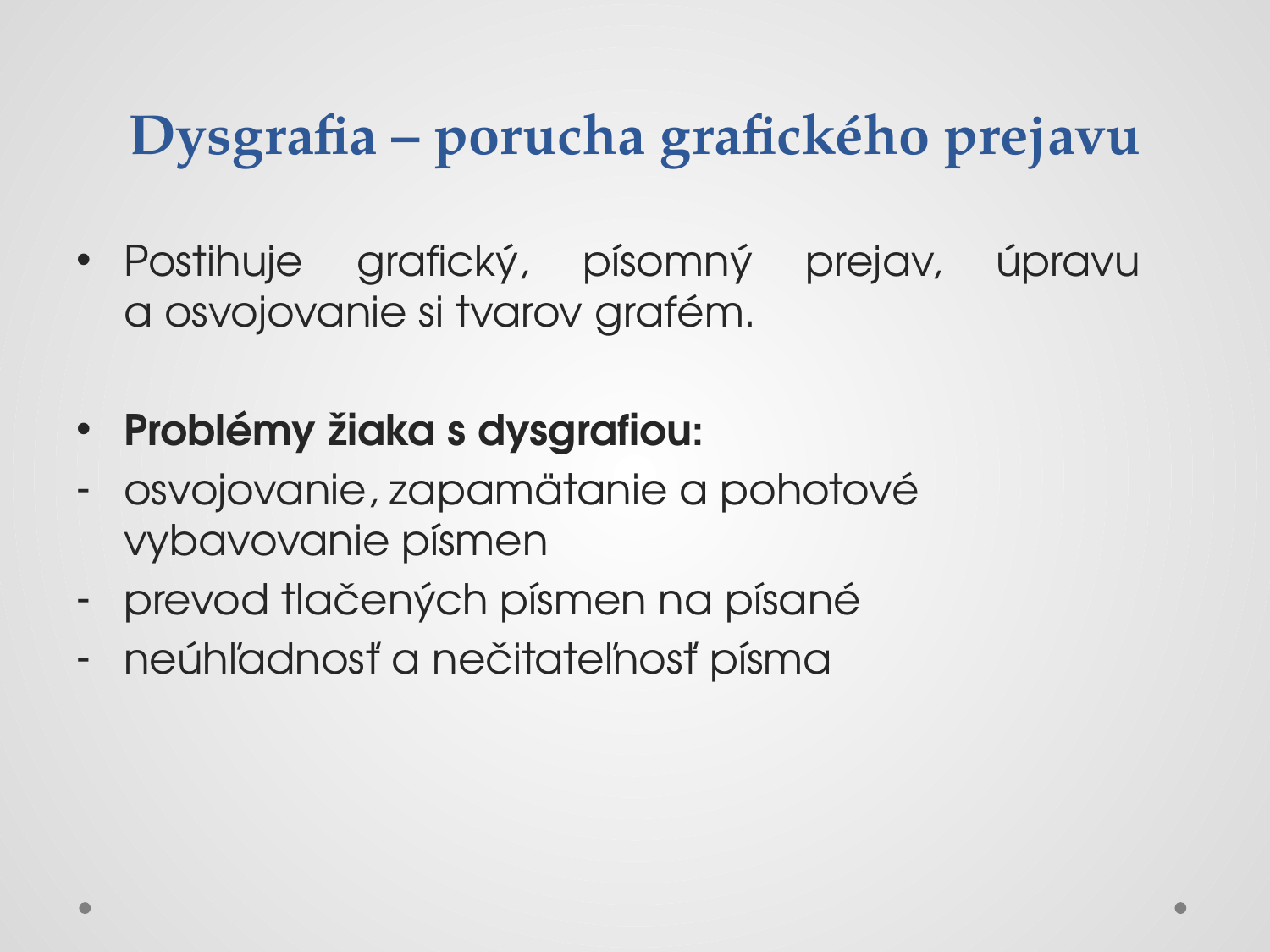

# Dysgrafia – porucha grafického prejavu
Postihuje grafický, písomný prejav, úpravu
a osvojovanie si tvarov grafém.

Problémy žiaka s dysgrafiou:
osvojovanie, zapamätanie a pohotové vybavovanie písmen
prevod tlačených písmen na písané
neúhľadnosť a nečitateľnosť písma